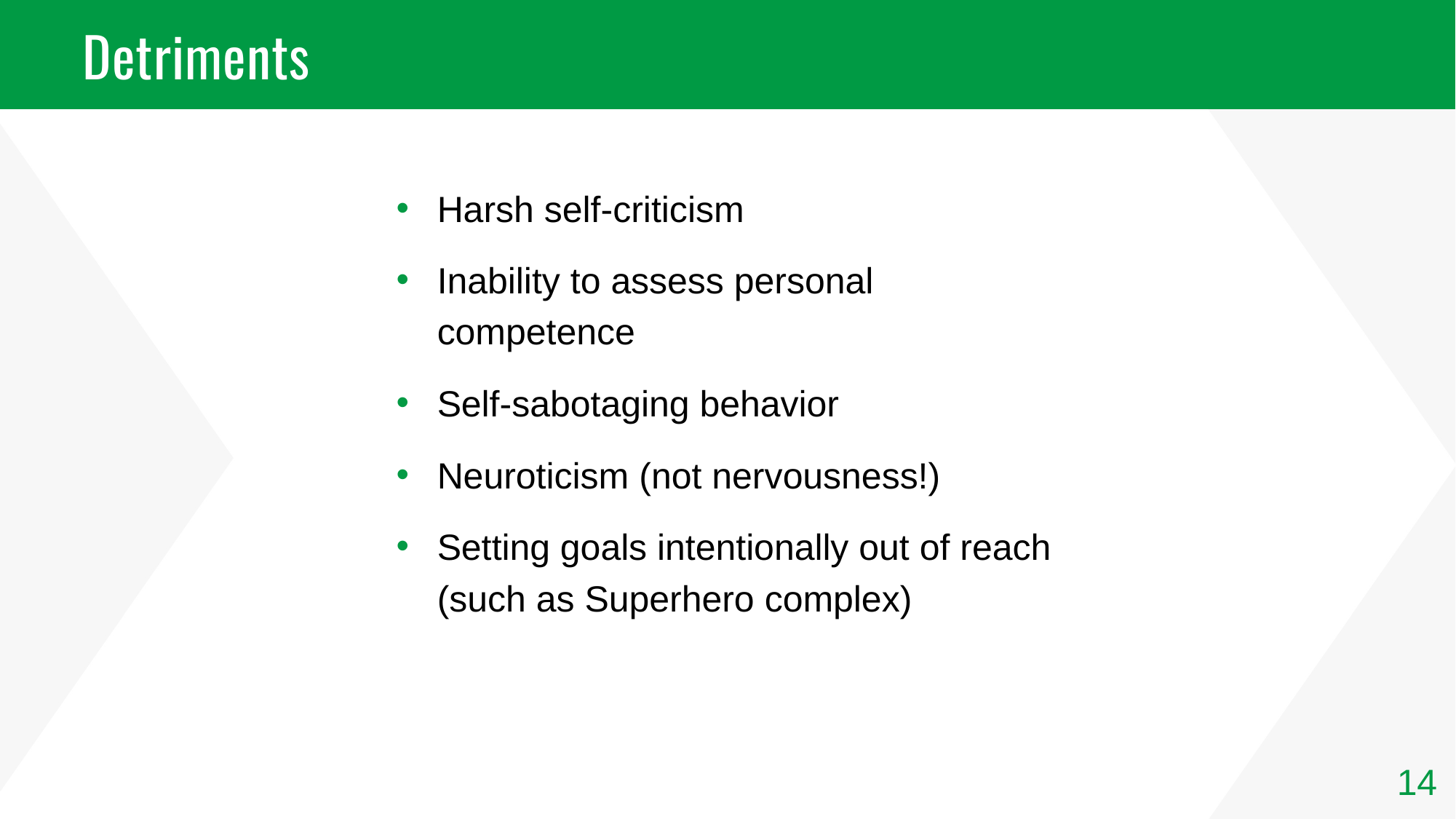

# Detriments
Harsh self-criticism
Inability to assess personal competence
Self-sabotaging behavior
Neuroticism (not nervousness!)
Setting goals intentionally out of reach (such as Superhero complex)
14